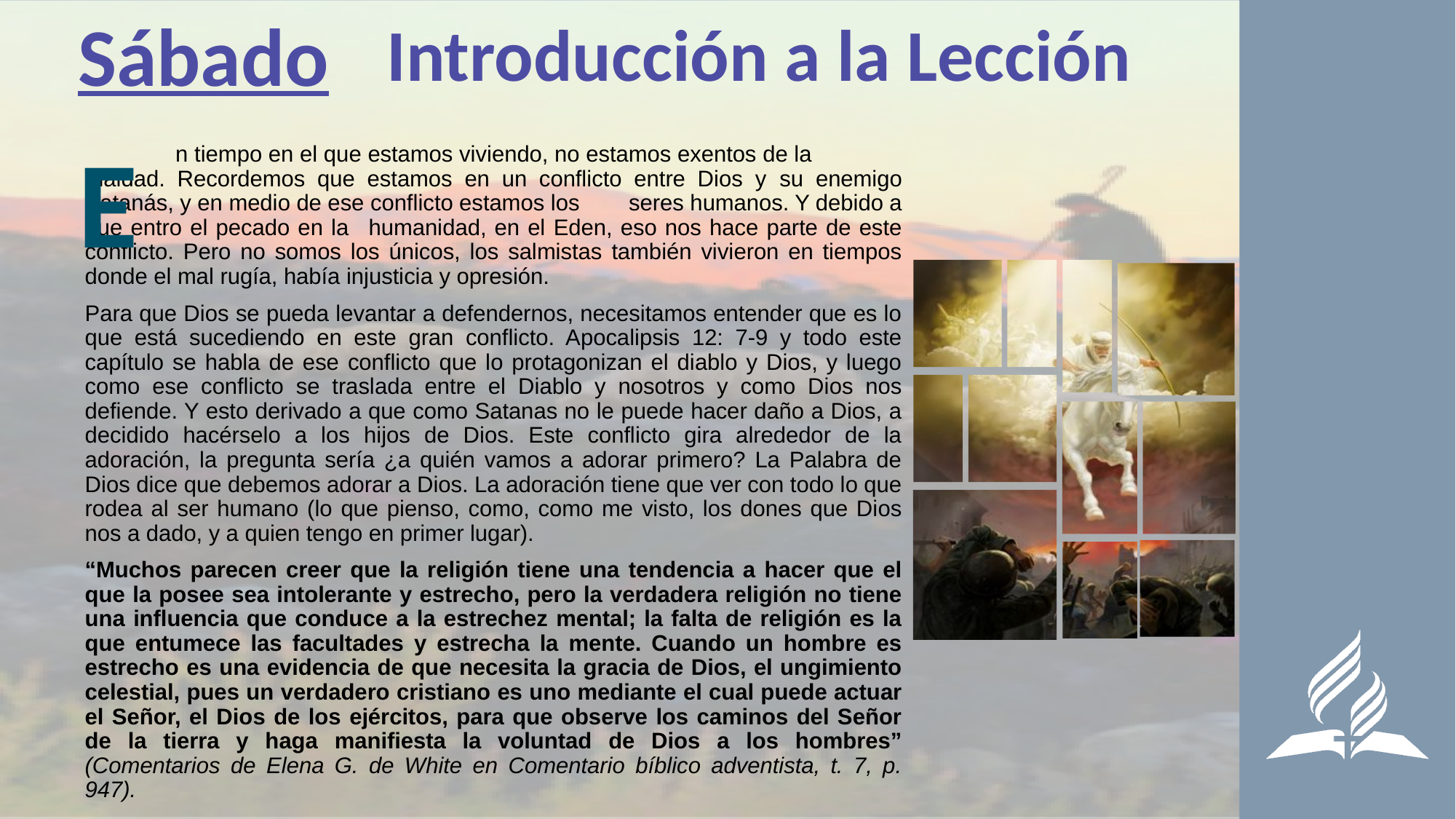

Sábado
Introducción a la Lección
E
	n tiempo en el que estamos viviendo, no estamos exentos de la 	maldad. Recordemos que estamos en un conflicto entre Dios y 	su enemigo Satanás, y en medio de ese conflicto estamos los 	seres humanos. Y debido a que entro el pecado en la 	humanidad, en el Eden, eso nos hace parte de este conflicto. Pero no somos los únicos, los salmistas también vivieron en tiempos donde el mal rugía, había injusticia y opresión.
Para que Dios se pueda levantar a defendernos, necesitamos entender que es lo que está sucediendo en este gran conflicto. Apocalipsis 12: 7-9 y todo este capítulo se habla de ese conflicto que lo protagonizan el diablo y Dios, y luego como ese conflicto se traslada entre el Diablo y nosotros y como Dios nos defiende. Y esto derivado a que como Satanas no le puede hacer daño a Dios, a decidido hacérselo a los hijos de Dios. Este conflicto gira alrededor de la adoración, la pregunta sería ¿a quién vamos a adorar primero? La Palabra de Dios dice que debemos adorar a Dios. La adoración tiene que ver con todo lo que rodea al ser humano (lo que pienso, como, como me visto, los dones que Dios nos a dado, y a quien tengo en primer lugar).
“Muchos parecen creer que la religión tiene una tendencia a hacer que el que la posee sea intolerante y estrecho, pero la verdadera religión no tiene una influencia que conduce a la estrechez mental; la falta de religión es la que entumece las facultades y estrecha la mente. Cuando un hombre es estrecho es una evidencia de que necesita la gracia de Dios, el ungimiento celestial, pues un verdadero cristiano es uno mediante el cual puede actuar el Señor, el Dios de los ejércitos, para que observe los caminos del Señor de la tierra y haga manifiesta la voluntad de Dios a los hombres” (Comentarios de Elena G. de White en Comentario bíblico adventista, t. 7, p. 947).